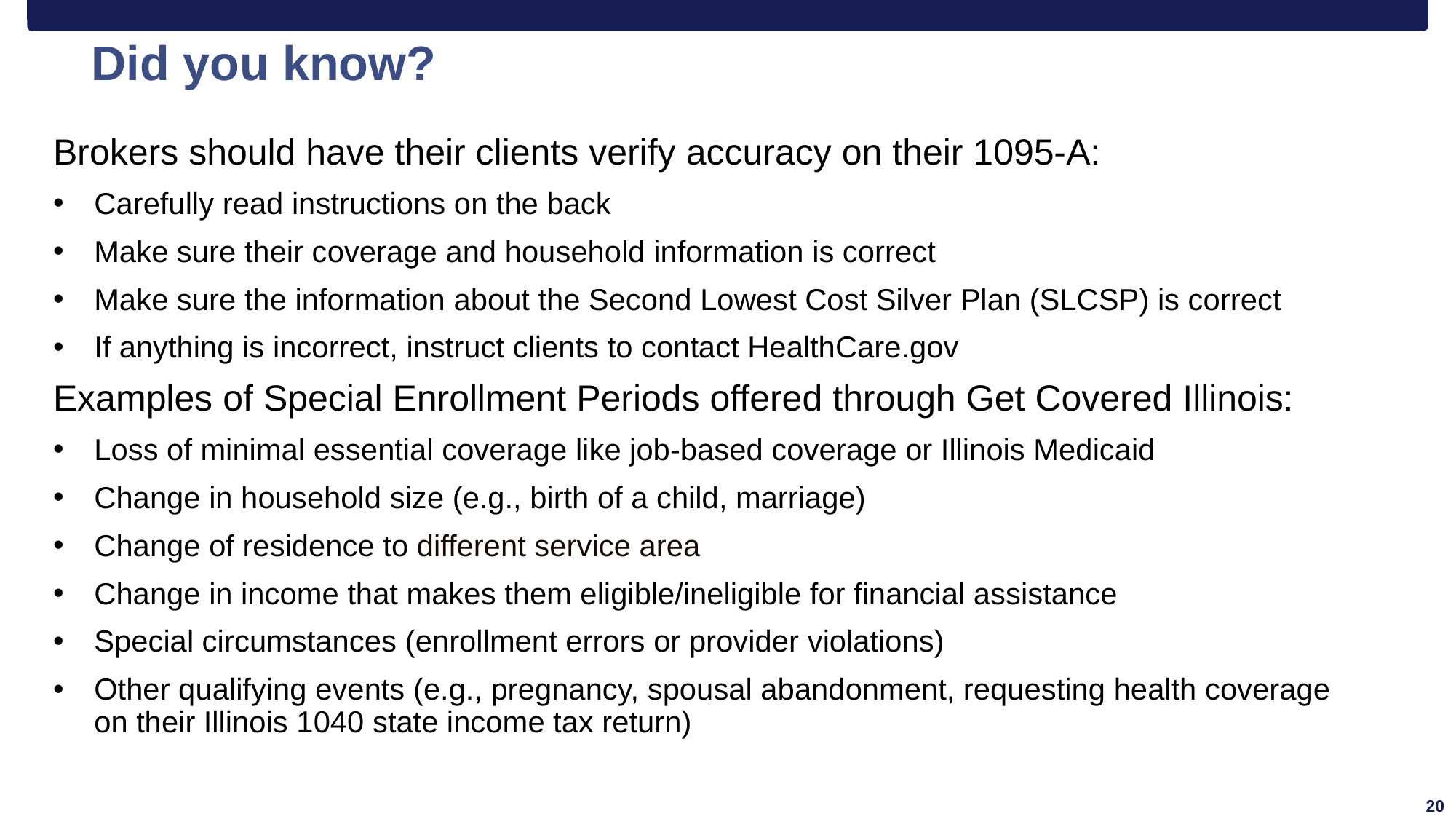

# Did you know?
Brokers should have their clients verify accuracy on their 1095-A:
Carefully read instructions on the back
Make sure their coverage and household information is correct
Make sure the information about the Second Lowest Cost Silver Plan (SLCSP) is correct
If anything is incorrect, instruct clients to contact HealthCare.gov
Examples of Special Enrollment Periods offered through Get Covered Illinois:
Loss of minimal essential coverage like job-based coverage or Illinois Medicaid
Change in household size (e.g., birth of a child, marriage)
Change of residence to different service area
Change in income that makes them eligible/ineligible for financial assistance
Special circumstances (enrollment errors or provider violations)
Other qualifying events (e.g., pregnancy, spousal abandonment, requesting health coverage on their Illinois 1040 state income tax return)